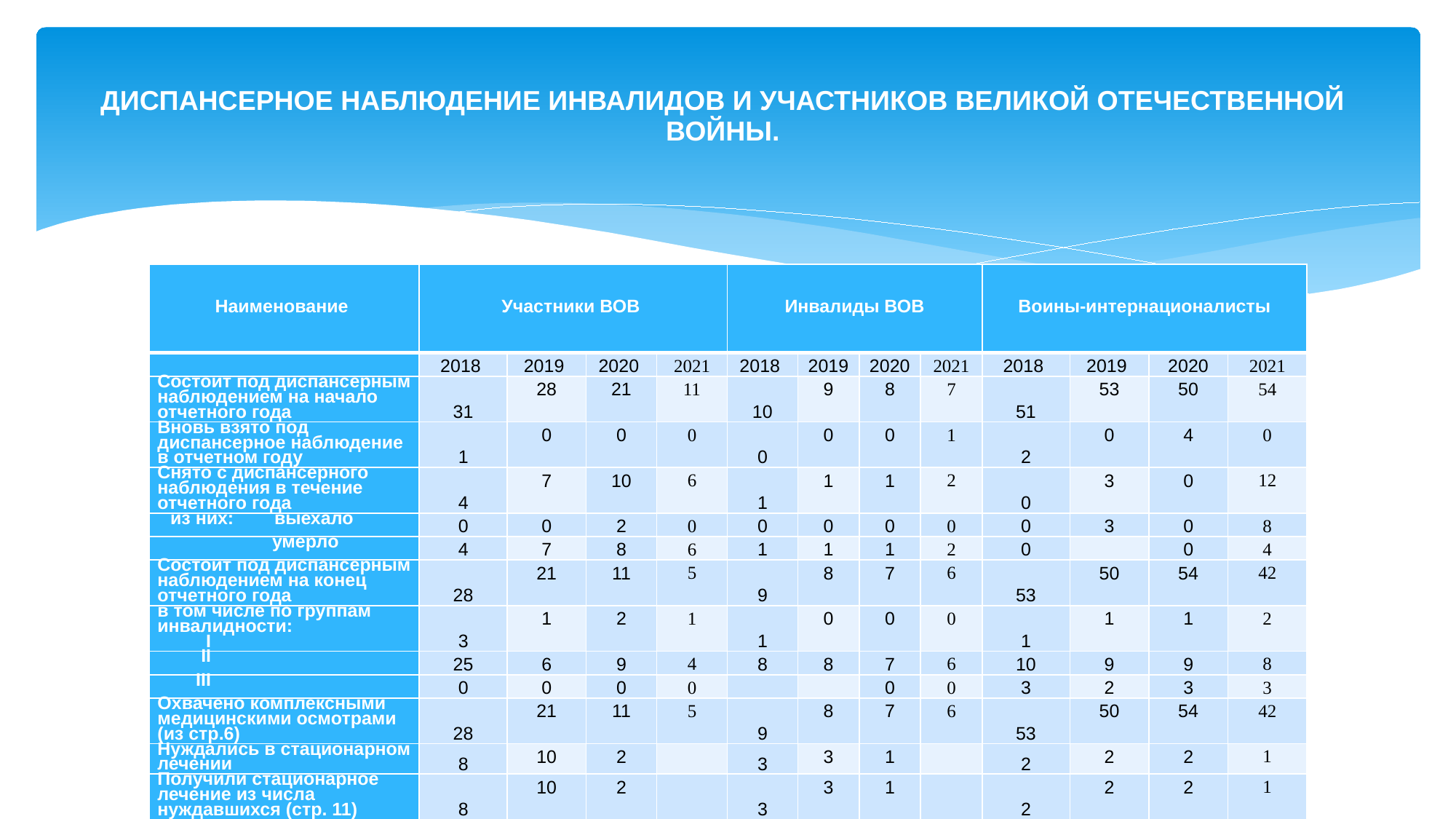

# ДИСПАНСЕРНОЕ НАБЛЮДЕНИЕ ИНВАЛИДОВ И УЧАСТНИКОВ ВЕЛИКОЙ ОТЕЧЕСТВЕННОЙ ВОЙНЫ.
| Наименование | Участники ВОВ |  |  |  | Инвалиды ВОВ |  |  |  | Воины-интернационалисты |  |  |  |
| --- | --- | --- | --- | --- | --- | --- | --- | --- | --- | --- | --- | --- |
|  | 2018 | 2019 | 2020 | 2021 | 2018 | 2019 | 2020 | 2021 | 2018 | 2019 | 2020 | 2021 |
| Состоит под диспансерным наблюдением на начало отчетного года | 31 | 28 | 21 | 11 | 10 | 9 | 8 | 7 | 51 | 53 | 50 | 54 |
| Вновь взято под диспансерное наблюдение в отчетном году | 1 | 0 | 0 | 0 | 0 | 0 | 0 | 1 | 2 | 0 | 4 | 0 |
| Снято с диспансерного наблюдения в течение отчетного года | 4 | 7 | 10 | 6 | 1 | 1 | 1 | 2 | 0 | 3 | 0 | 12 |
| из них: выехало | 0 | 0 | 2 | 0 | 0 | 0 | 0 | 0 | 0 | 3 | 0 | 8 |
| умерло | 4 | 7 | 8 | 6 | 1 | 1 | 1 | 2 | 0 |  | 0 | 4 |
| Состоит под диспансерным наблюдением на конец отчетного года | 28 | 21 | 11 | 5 | 9 | 8 | 7 | 6 | 53 | 50 | 54 | 42 |
| в том числе по группам инвалидности: I | 3 | 1 | 2 | 1 | 1 | 0 | 0 | 0 | 1 | 1 | 1 | 2 |
| II | 25 | 6 | 9 | 4 | 8 | 8 | 7 | 6 | 10 | 9 | 9 | 8 |
| III | 0 | 0 | 0 | 0 |  |  | 0 | 0 | 3 | 2 | 3 | 3 |
| Охвачено комплексными медицинскими осмотрами (из стр.6) | 28 | 21 | 11 | 5 | 9 | 8 | 7 | 6 | 53 | 50 | 54 | 42 |
| Нуждались в стационарном лечении | 8 | 10 | 2 |  | 3 | 3 | 1 |  | 2 | 2 | 2 | 1 |
| Получили стационарное лечение из числа нуждавшихся (стр. 11) | 8 | 10 | 2 |  | 3 | 3 | 1 |  | 2 | 2 | 2 | 1 |